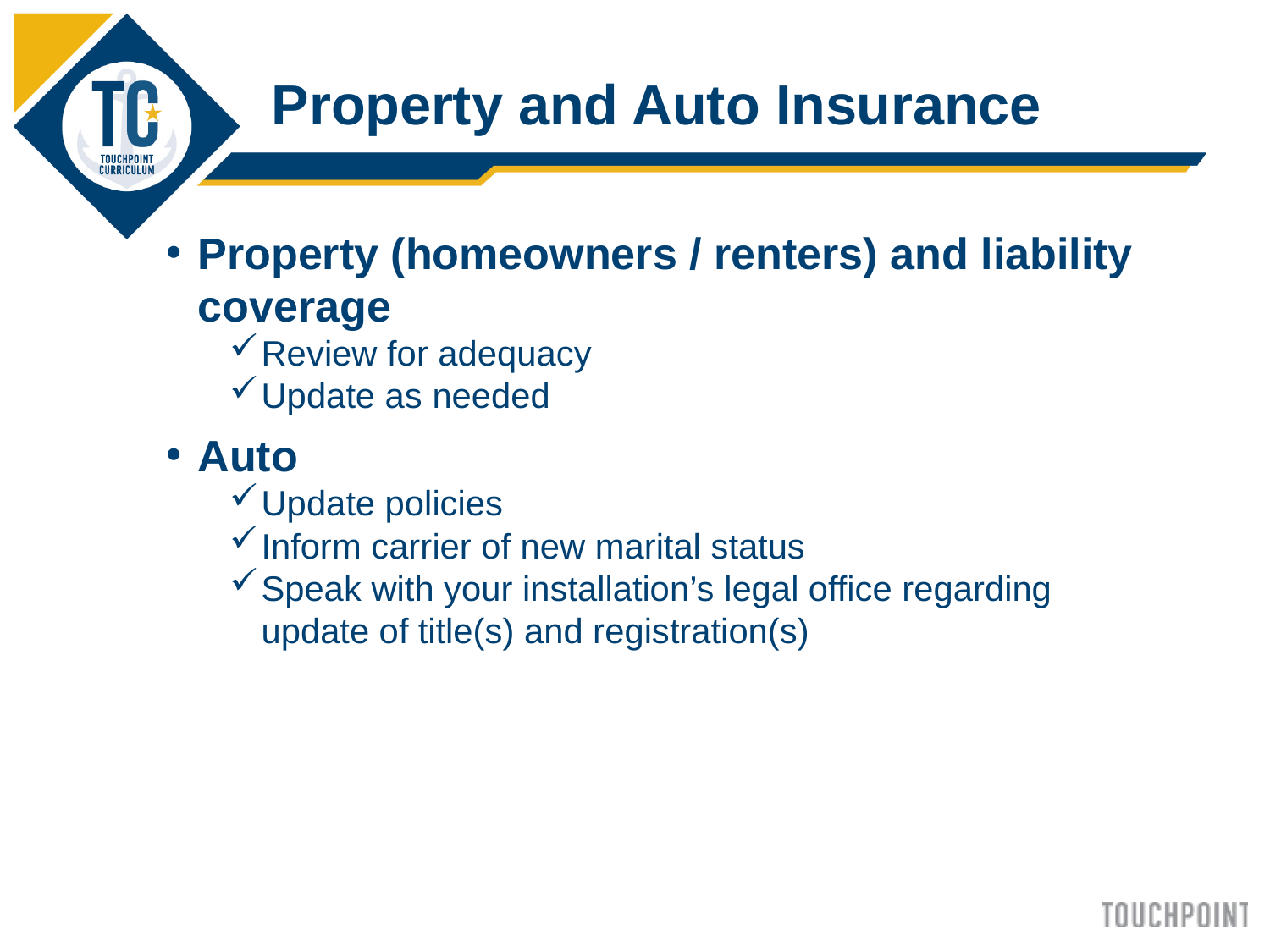

Property and Auto Insurance
Property (homeowners / renters) and liability coverage
Review for adequacy
Update as needed
Auto
Update policies
Inform carrier of new marital status
Speak with your installation’s legal office regarding update of title(s) and registration(s)